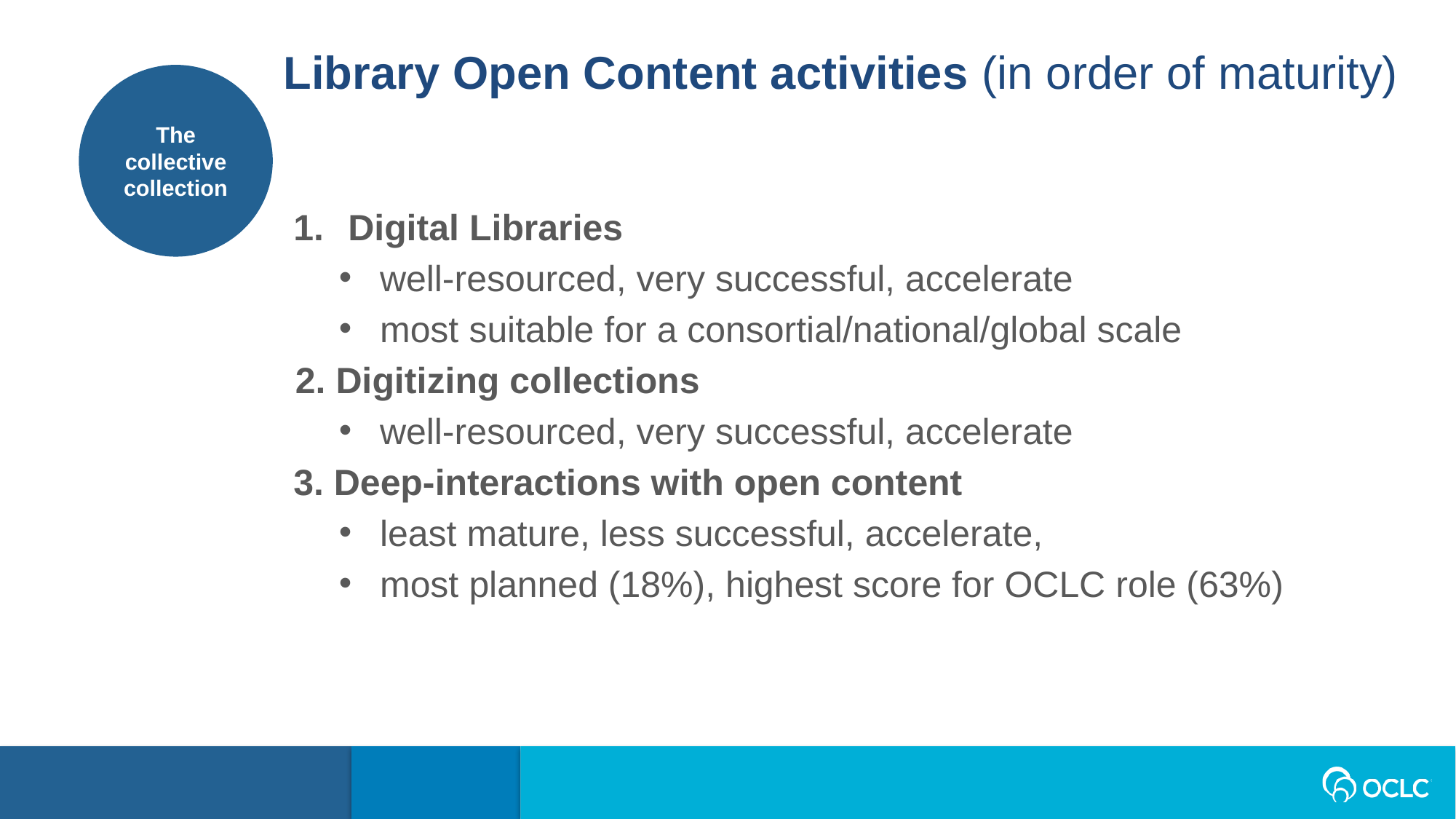

Library Open Content activities (in order of maturity)

The collective collection
Digital Libraries
well-resourced, very successful, accelerate
most suitable for a consortial/national/global scale
2. Digitizing collections
well-resourced, very successful, accelerate
3. Deep-interactions with open content
least mature, less successful, accelerate,
most planned (18%), highest score for OCLC role (63%)